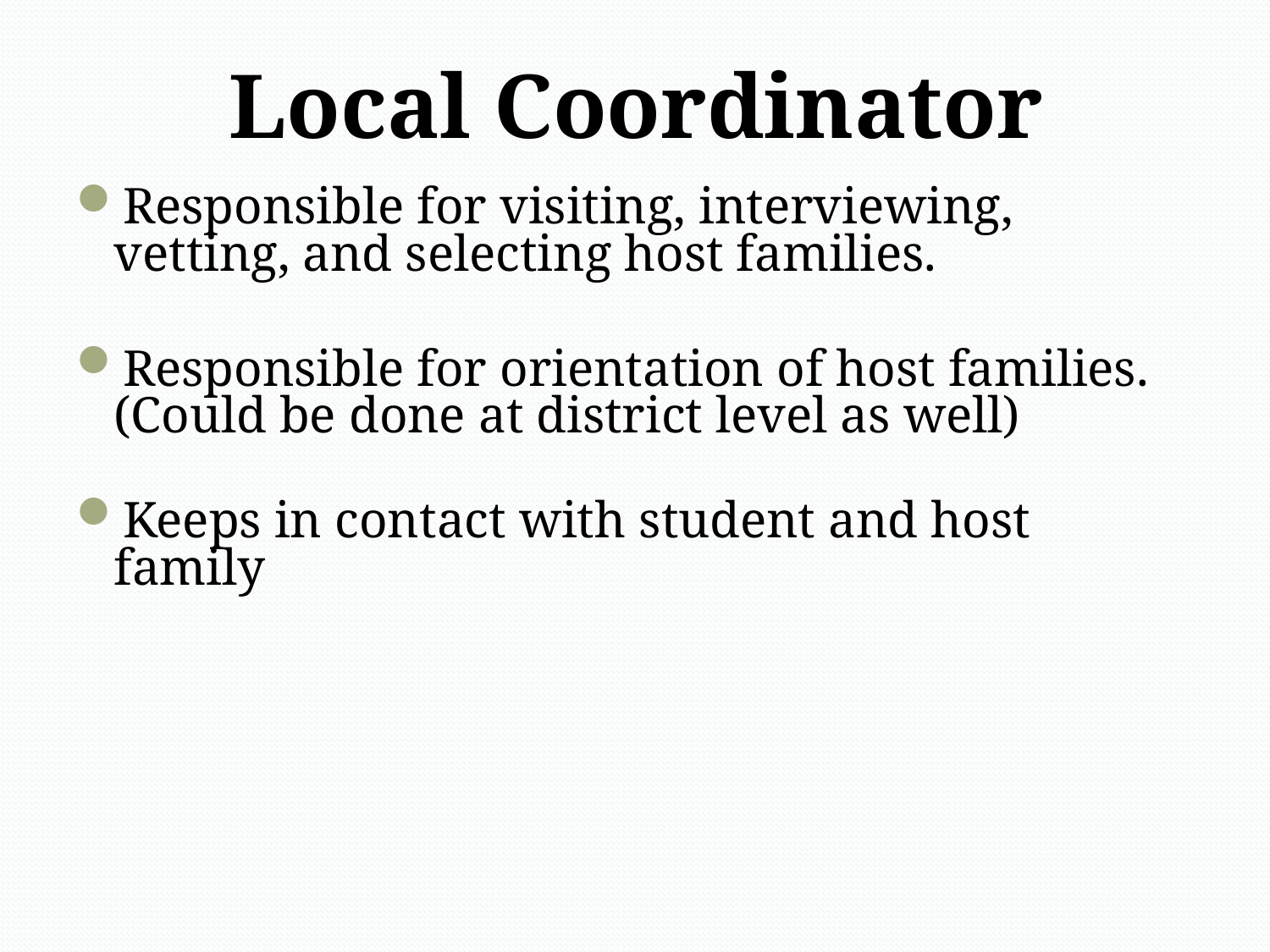

# Local Coordinator
Responsible for visiting, interviewing, vetting, and selecting host families.

Responsible for orientation of host families. (Could be done at district level as well)
Keeps in contact with student and host family